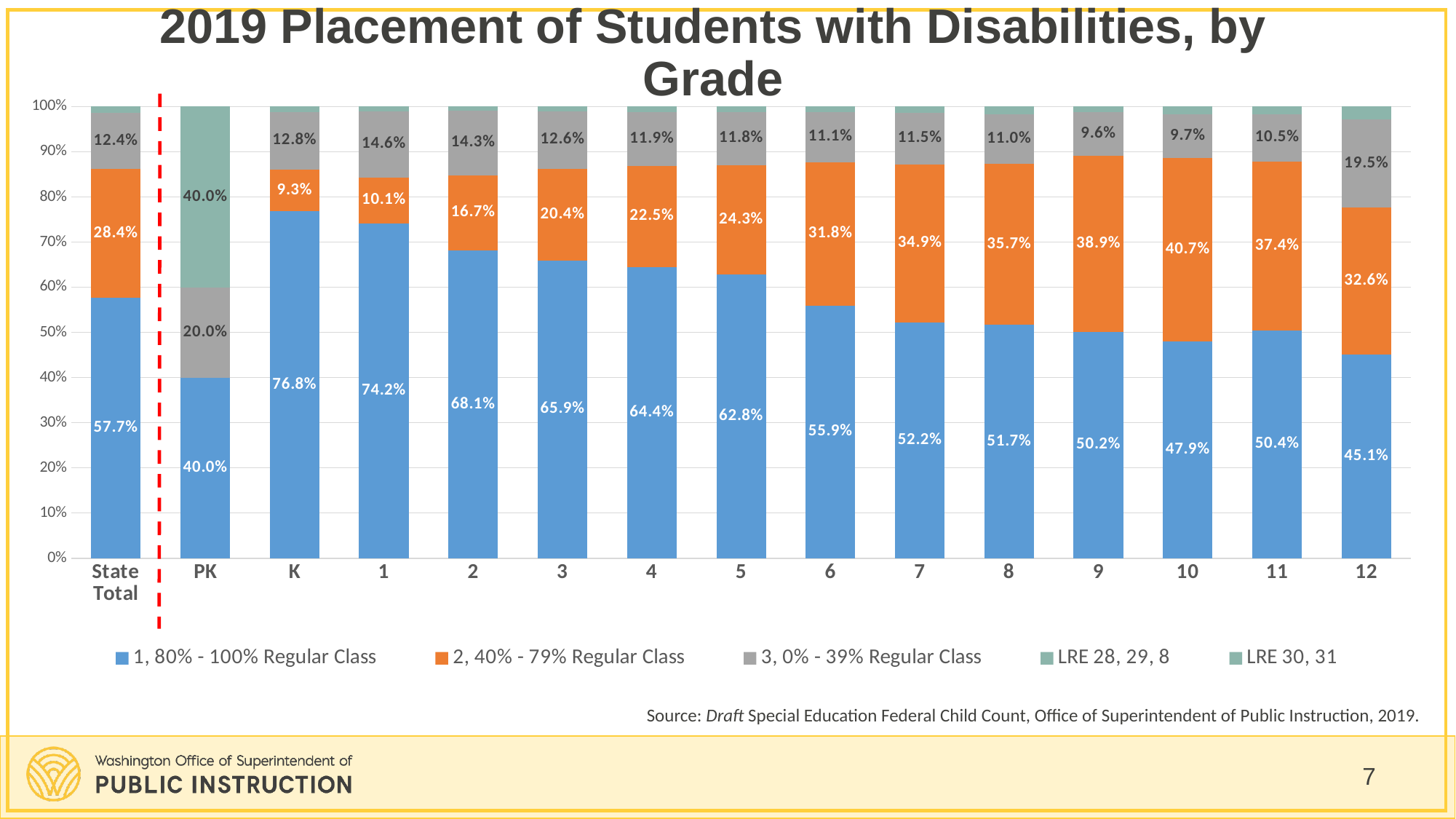

# 2019 Placement of Students with Disabilities, by Grade

### Chart

| Category | 1, 80% - 100% Regular Class | 2, 40% - 79% Regular Class | 3, 0% - 39% Regular Class | LRE 28, 29, 8 | LRE 30, 31 |
|---|---|---|---|---|---|
| State Total | 0.5772614515900745 | 0.2843286973234306 | 0.12427088997981213 | 0.009535231937067469 | 0.004603729169615388 |
| PK | 0.4 | 0.0 | 0.2 | 0.0 | 0.4 |
| K | 0.7678314983245572 | 0.09286740067017712 | 0.12781235040689326 | 0.0028721876495931067 | 0.00861656294877932 |
| 1 | 0.7416422583577417 | 0.10140389859610141 | 0.14624785375214625 | 0.00302999697000303 | 0.007675992324007676 |
| 2 | 0.6811983867870175 | 0.16698674860764356 | 0.1429806030343768 | 0.0027847128864989436 | 0.006049548684463222 |
| 3 | 0.6590830748017925 | 0.2036366770079283 | 0.1264219234746639 | 0.0060324026197862805 | 0.004825922095829024 |
| 4 | 0.6439387530665764 | 0.22519245410709754 | 0.11919465358260722 | 0.0060908552575924205 | 0.005583283986126385 |
| 5 | 0.6276397766809613 | 0.24265717291042965 | 0.11764705882352941 | 0.008657658386600858 | 0.0033983331984788413 |
| 6 | 0.5591901614657409 | 0.31791182130009205 | 0.1113527984606375 | 0.008533422571739313 | 0.0030117962017903455 |
| 7 | 0.5223504904088186 | 0.34944883256661746 | 0.11509417585279055 | 0.010502560541619651 | 0.0026039406301536323 |
| 8 | 0.5165392057495624 | 0.3570441352621395 | 0.10973924260573113 | 0.014189624988482447 | 0.002487791394084585 |
| 9 | 0.5016533748297997 | 0.3894184010892822 | 0.09647928418595604 | 0.010601050379303638 | 0.0018478895156584323 |
| 10 | 0.47944377267230953 | 0.40669085046352277 | 0.09723901652559452 | 0.013301088270858524 | 0.003325272067714631 |
| 11 | 0.5042457280637384 | 0.3738337351923682 | 0.10535695565572911 | 0.011741272670091205 | 0.004822308418073173 |
| 12 | 0.45072657424419577 | 0.32570569567396024 | 0.19517287456155002 | 0.019709370302321696 | 0.008685485217972274 |
Source: Draft Special Education Federal Child Count, Office of Superintendent of Public Instruction, 2019.
7